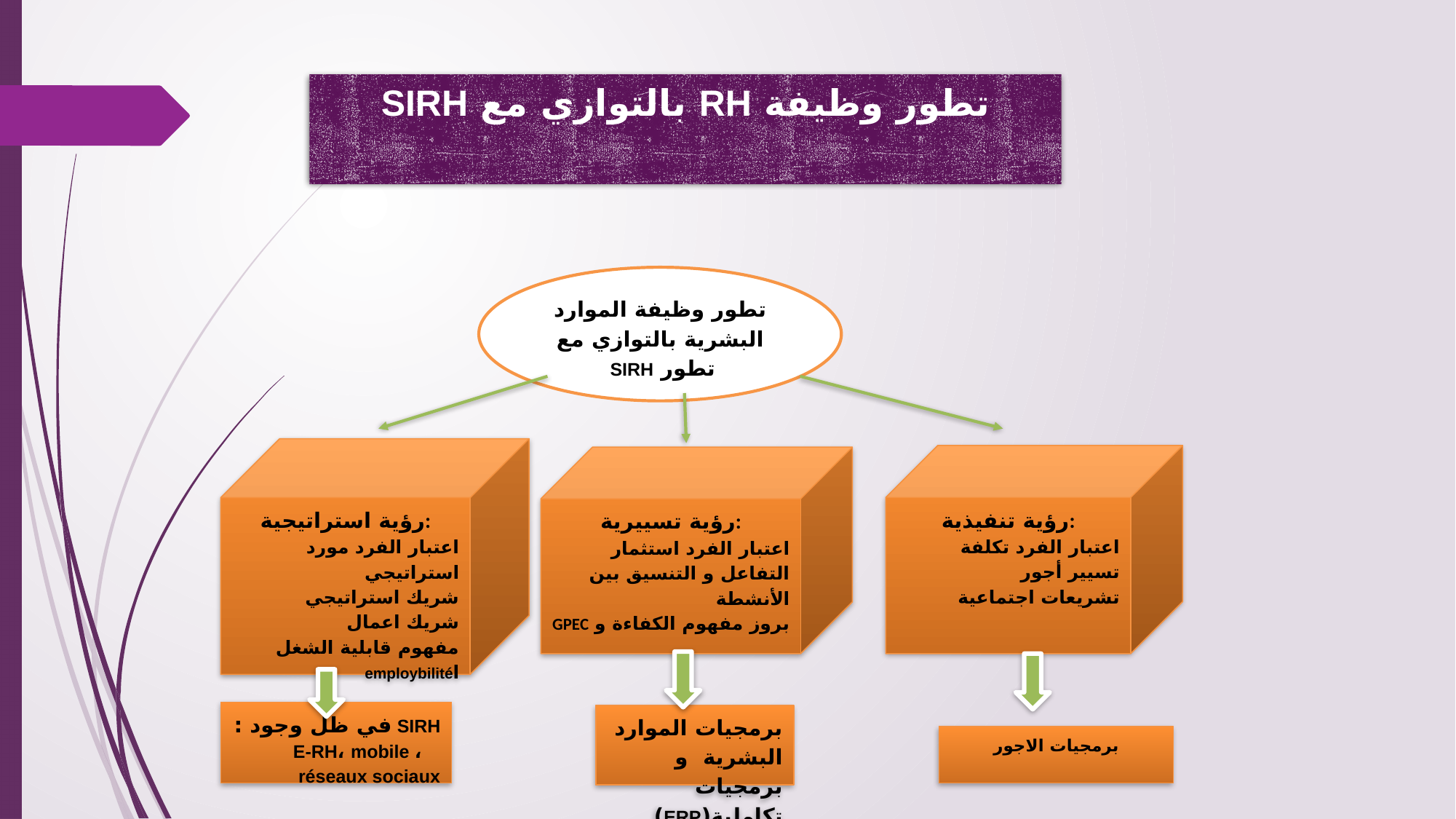

# تطور وظيفة RH بالتوازي مع SIRH
تطور وظيفة الموارد البشرية بالتوازي مع تطور SIRH
رؤية استراتيجية:
اعتبار الفرد مورد استراتيجي
شريك استراتيجي
شريك اعمال
مفهوم قابلية الشغل اemploybilité

رؤية تنفيذية:
اعتبار الفرد تكلفة
تسيير أجور
تشريعات اجتماعية

رؤية تسييرية:
اعتبار الفرد استثمار
التفاعل و التنسيق بين الأنشطة
بروز مفهوم الكفاءة و GPEC

برمجيات الاجور

SIRH في ظل وجود :
  E-RH، mobile ،  réseaux sociaux

برمجيات الموارد البشرية  و برمجيات تكاملية(ERP)